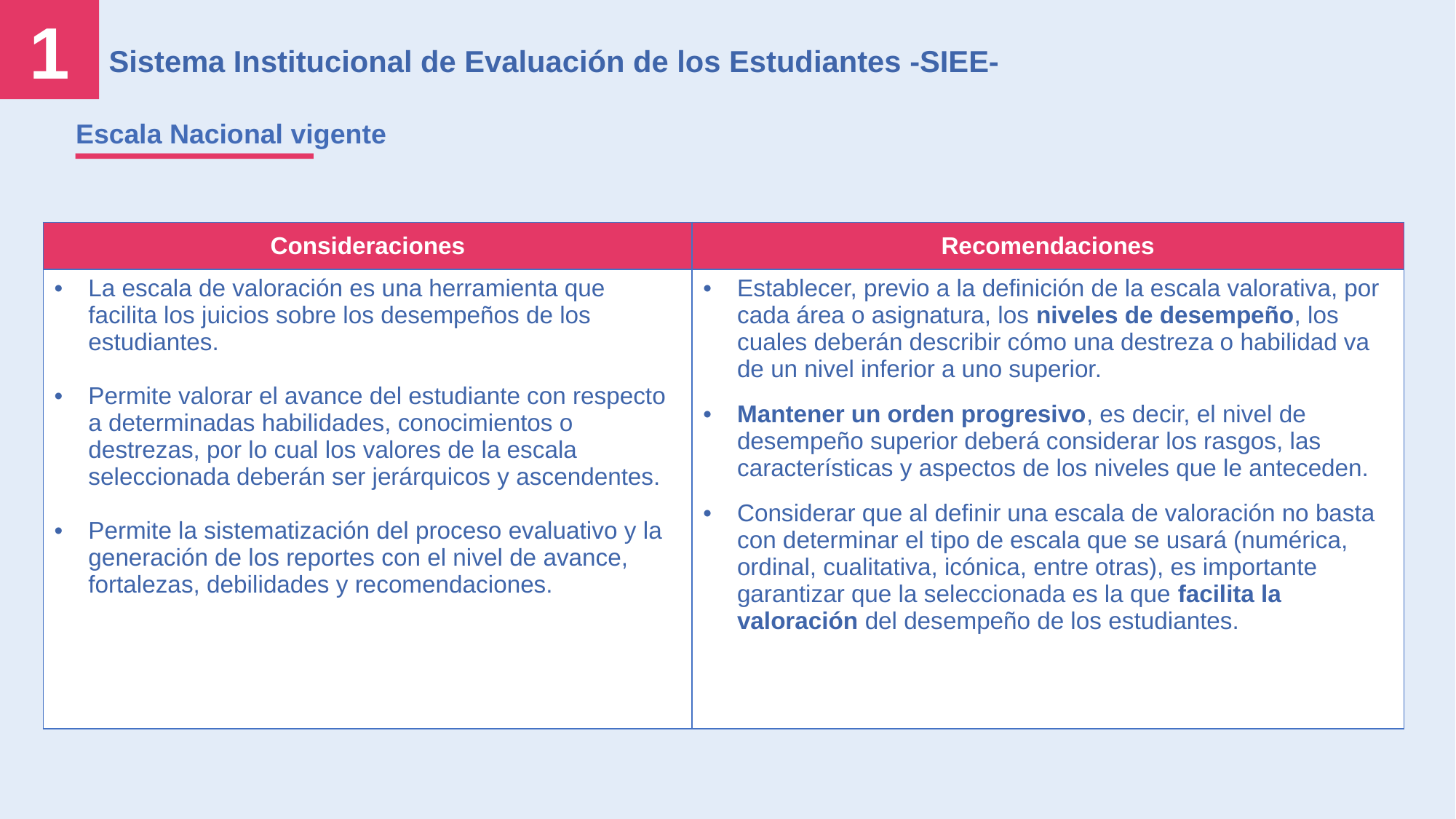

1
Sistema Institucional de Evaluación de los Estudiantes -SIEE-
Escala Nacional vigente

| Consideraciones | Recomendaciones |
| --- | --- |
| La escala de valoración es una herramienta que facilita los juicios sobre los desempeños de los estudiantes. Permite valorar el avance del estudiante con respecto a determinadas habilidades, conocimientos o destrezas, por lo cual los valores de la escala seleccionada deberán ser jerárquicos y ascendentes. Permite la sistematización del proceso evaluativo y la generación de los reportes con el nivel de avance, fortalezas, debilidades y recomendaciones. | Establecer, previo a la definición de la escala valorativa, por cada área o asignatura, los niveles de desempeño, los cuales deberán describir cómo una destreza o habilidad va de un nivel inferior a uno superior. Mantener un orden progresivo, es decir, el nivel de desempeño superior deberá considerar los rasgos, las características y aspectos de los niveles que le anteceden. Considerar que al definir una escala de valoración no basta con determinar el tipo de escala que se usará (numérica, ordinal, cualitativa, icónica, entre otras), es importante garantizar que la seleccionada es la que facilita la valoración del desempeño de los estudiantes. |